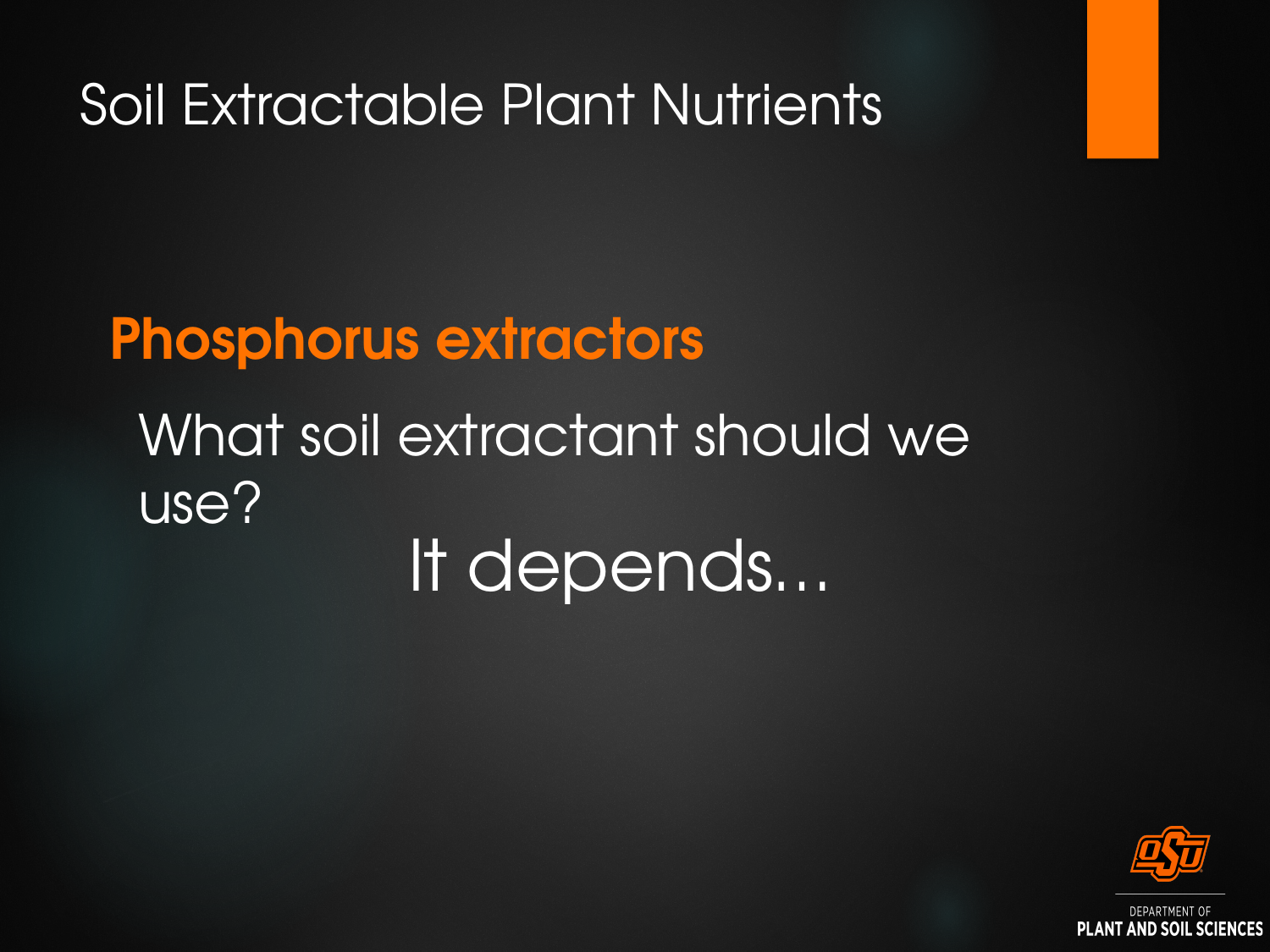

# Soil Extractable Plant Nutrients
Phosphorus extractors

What soil extractant should we use?
It depends…